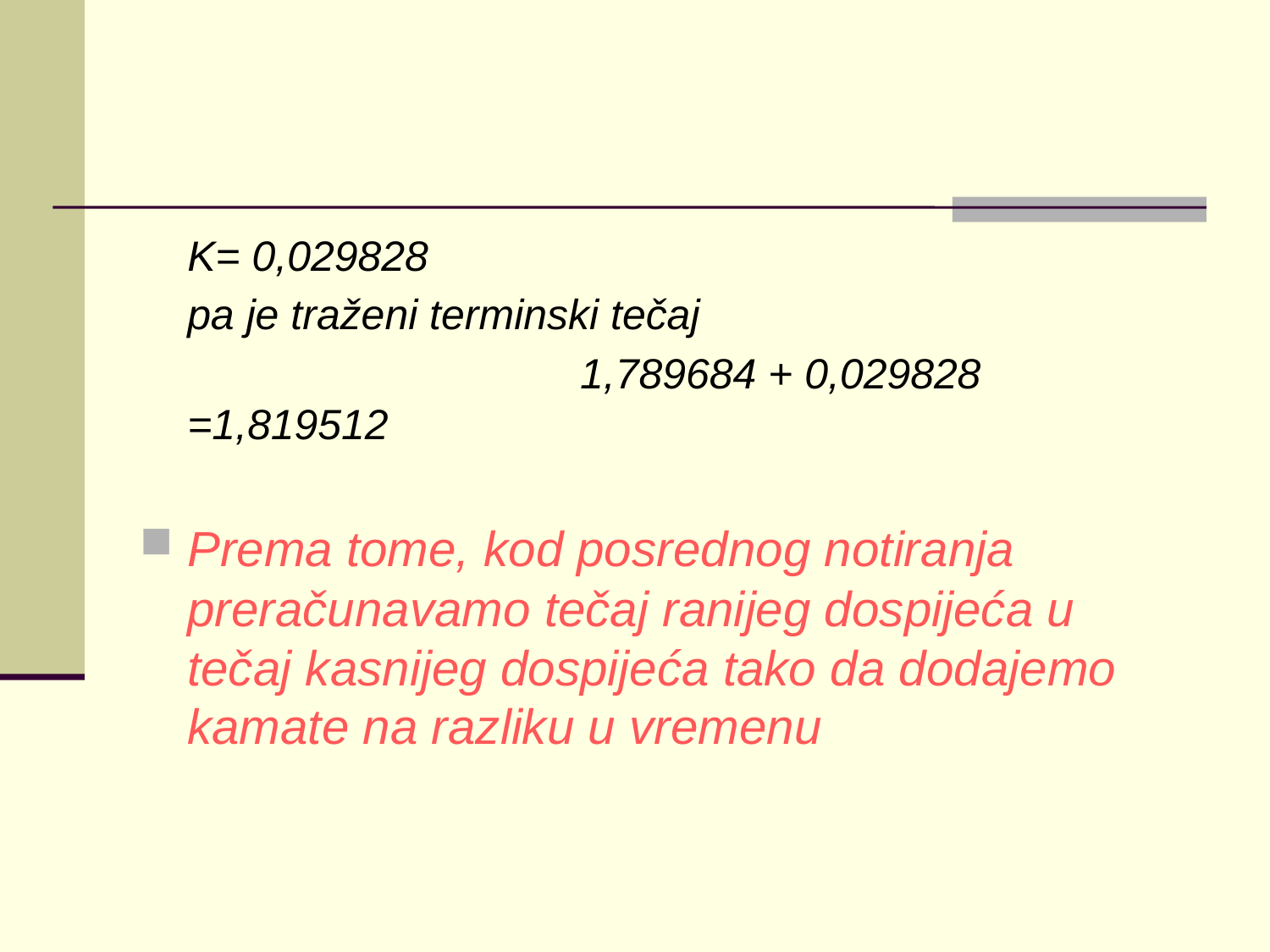

#
	K= 0,029828
	pa je traženi terminski tečaj
				 1,789684 + 0,029828 =1,819512

Prema tome, kod posrednog notiranja preračunavamo tečaj ranijeg dospijeća u tečaj kasnijeg dospijeća tako da dodajemo kamate na razliku u vremenu